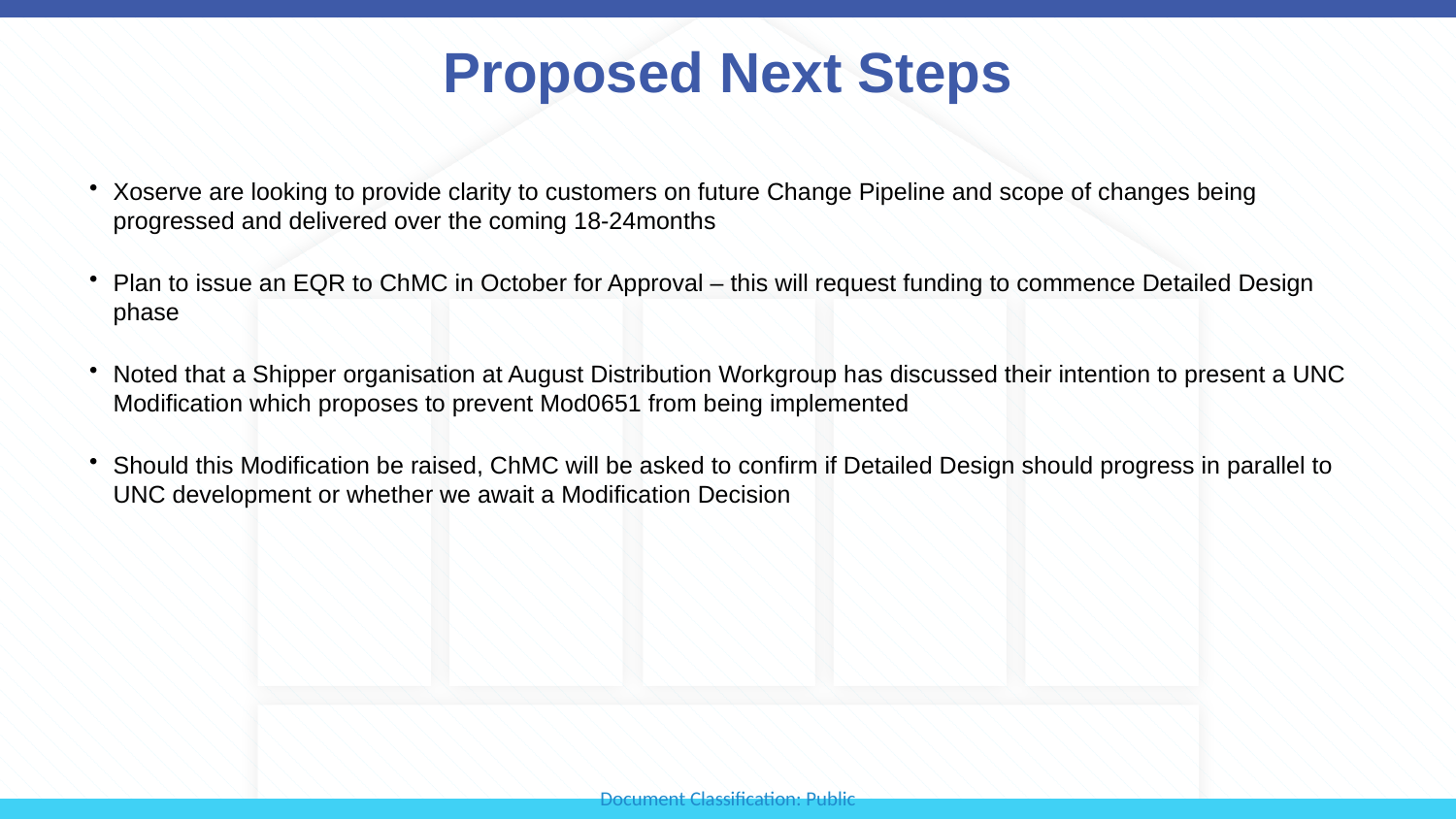

# Proposed Next Steps
Xoserve are looking to provide clarity to customers on future Change Pipeline and scope of changes being progressed and delivered over the coming 18-24months

Plan to issue an EQR to ChMC in October for Approval – this will request funding to commence Detailed Design phase

Noted that a Shipper organisation at August Distribution Workgroup has discussed their intention to present a UNC Modification which proposes to prevent Mod0651 from being implemented

Should this Modification be raised, ChMC will be asked to confirm if Detailed Design should progress in parallel to UNC development or whether we await a Modification Decision